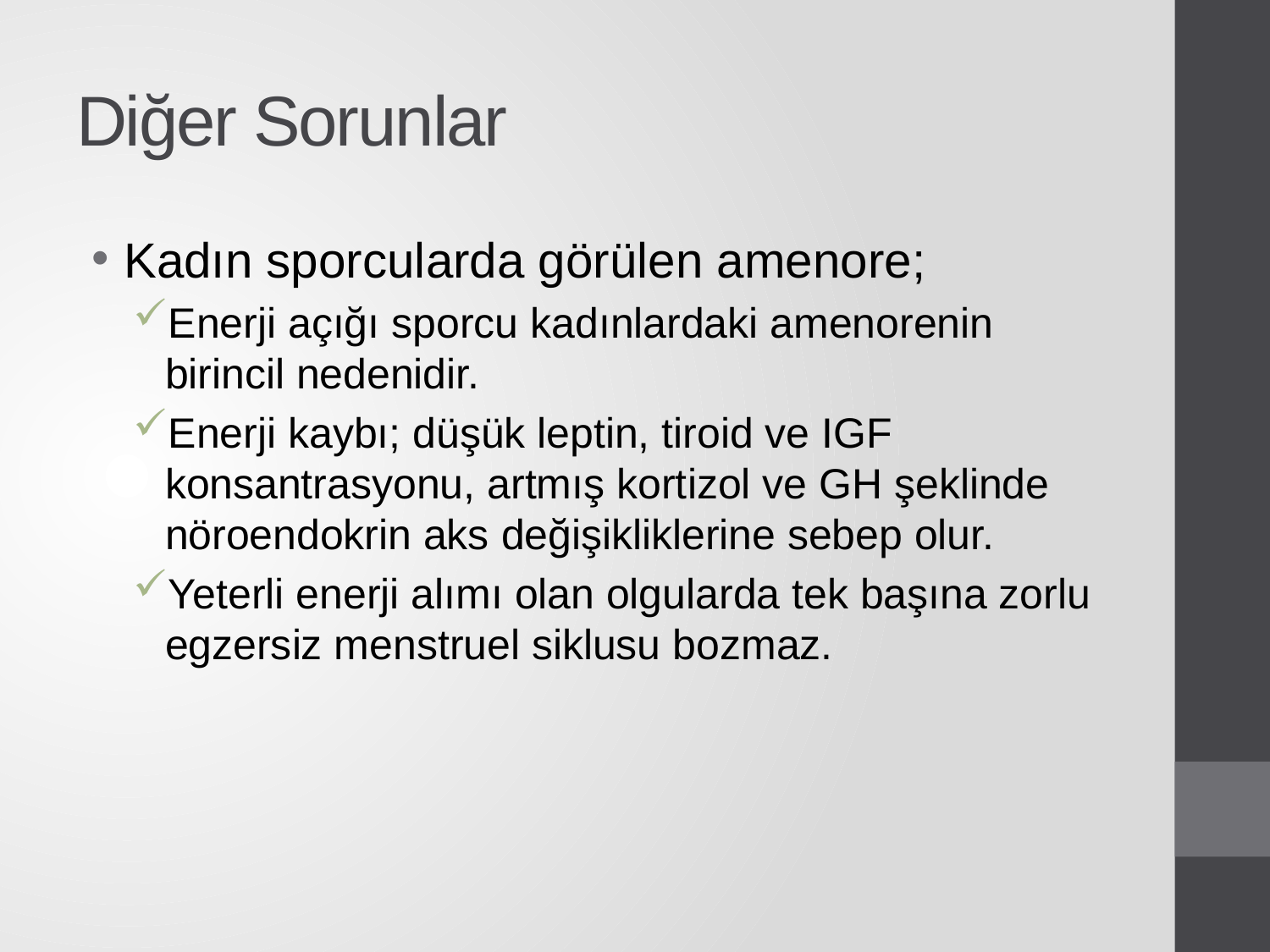

# Diğer Sorunlar
Kadın sporcularda görülen amenore;
Enerji açığı sporcu kadınlardaki amenorenin birincil nedenidir.
Enerji kaybı; düşük leptin, tiroid ve IGF konsantrasyonu, artmış kortizol ve GH şeklinde nöroendokrin aks değişikliklerine sebep olur.
Yeterli enerji alımı olan olgularda tek başına zorlu egzersiz menstruel siklusu bozmaz.